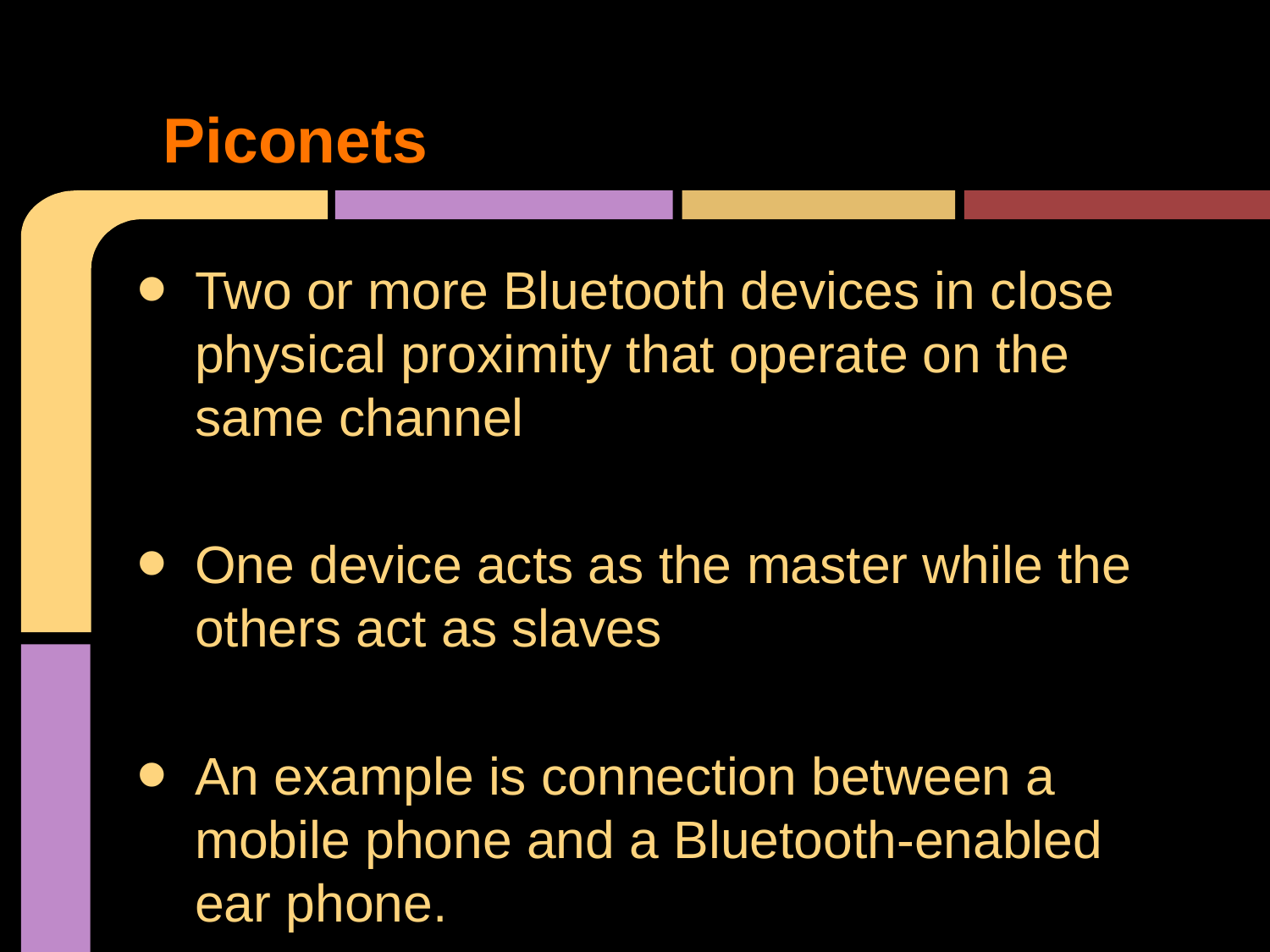

# Piconets
Two or more Bluetooth devices in close physical proximity that operate on the same channel

One device acts as the master while the others act as slaves

An example is connection between a mobile phone and a Bluetooth-enabled ear phone.